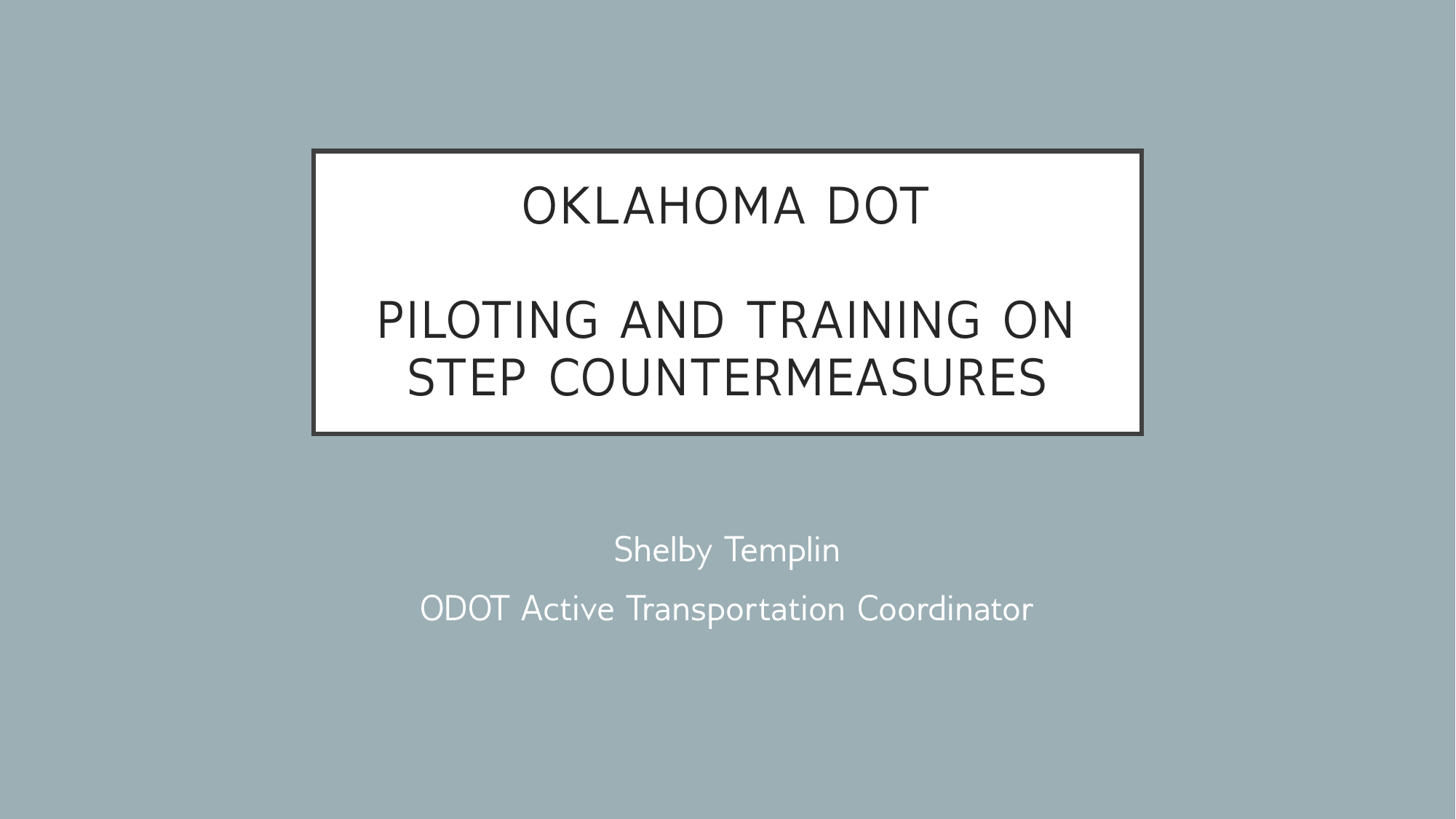

# Oklahoma DOT Piloting and training on STEP countermeasures
Shelby Templin
ODOT Active Transportation Coordinator